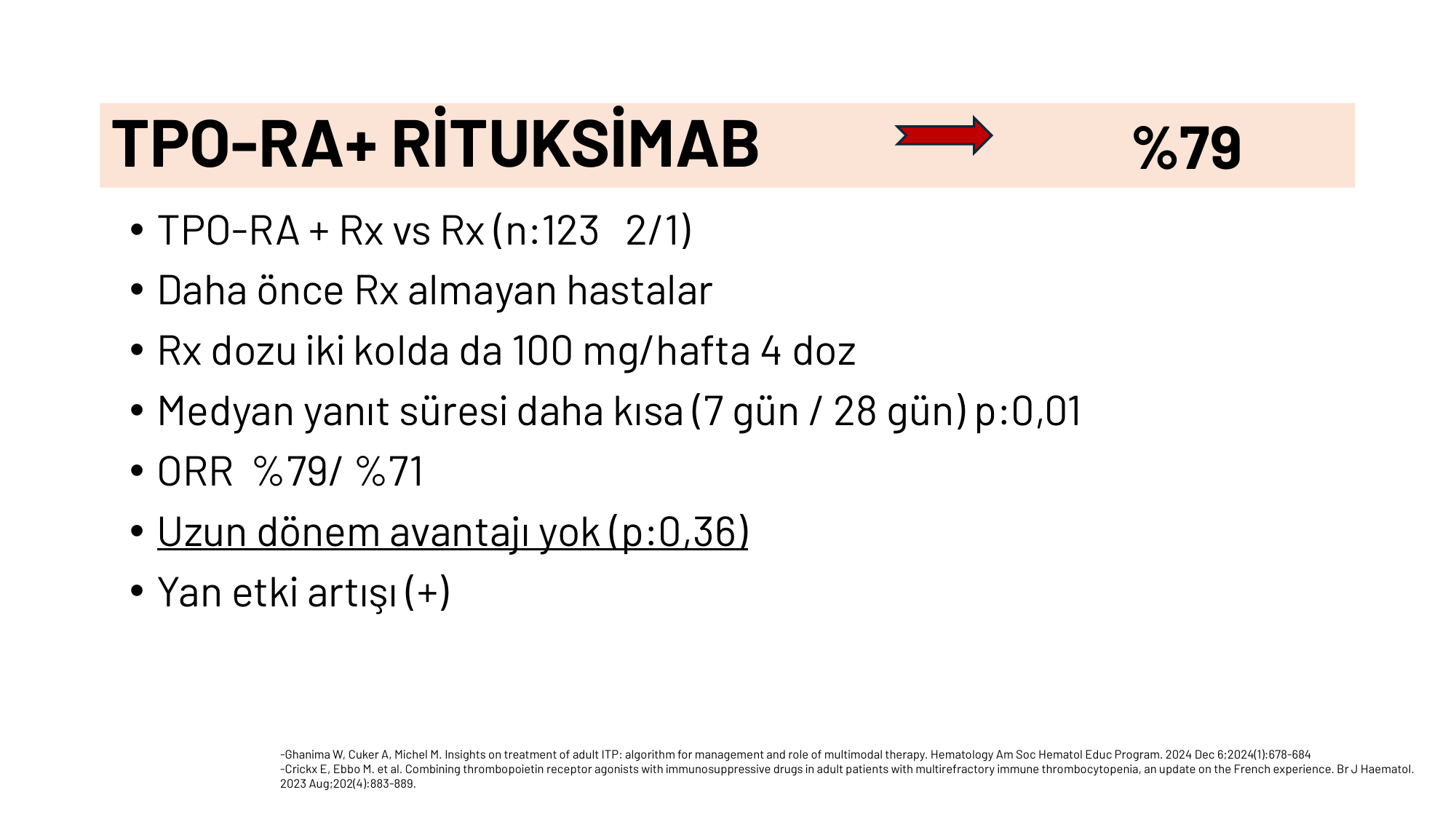

%79
# TPO-RA+ RİTUKSİMAB

TPO-RA + Rx vs Rx (n:123   2/1)
Daha önce Rx almayan hastalar
Rx dozu iki kolda da 100 mg/hafta 4 doz
Medyan yanıt süresi daha kısa (7 gün / 28 gün) p:0,01
ORR  %79/ %71
Uzun dönem avantajı yok (p:0,36)
Yan etki artışı (+)
-Ghanima W, Cuker A, Michel M. Insights on treatment of adult ITP: algorithm for management and role of multimodal therapy. Hematology Am Soc Hematol Educ Program. 2024 Dec 6;2024(1):678-684
-Crickx E, Ebbo M. et al. Combining thrombopoietin receptor agonists with immunosuppressive drugs in adult patients with multirefractory immune thrombocytopenia, an update on the French experience. Br J Haematol. 2023 Aug;202(4):883-889.